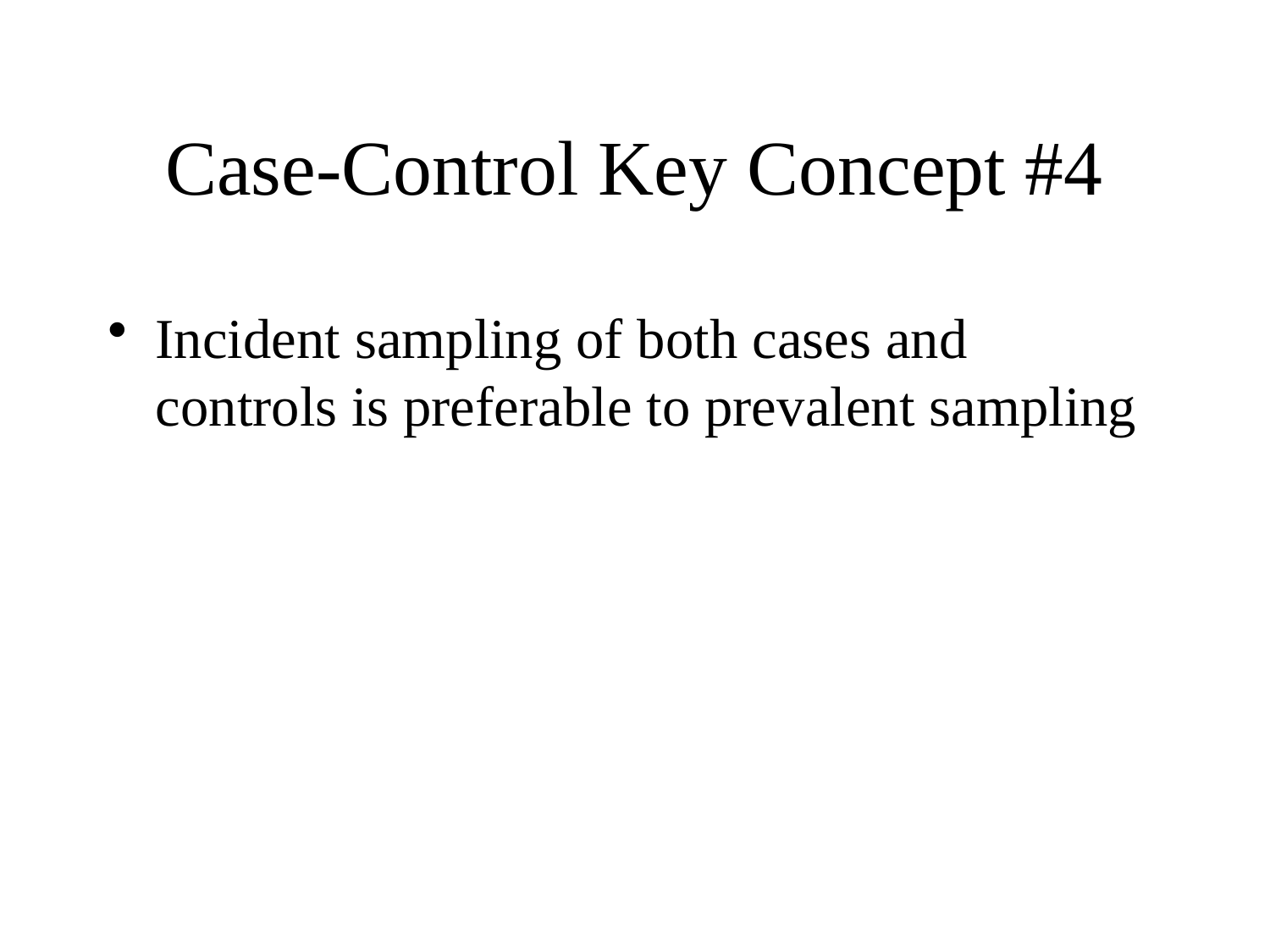

Case-Control Key Concept #4
Incident sampling of both cases and controls is preferable to prevalent sampling